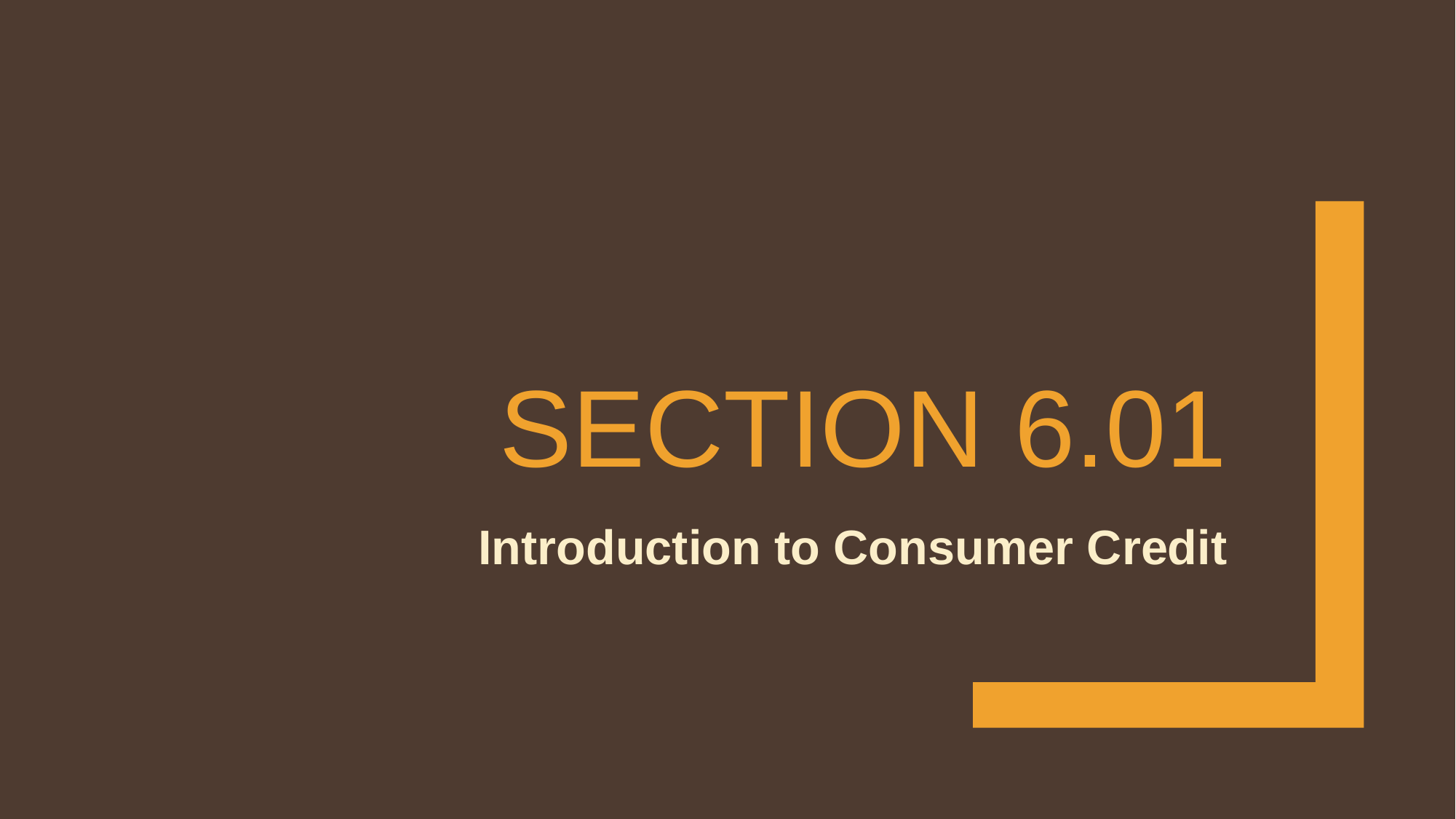

# Section 6.01
Introduction to Consumer Credit